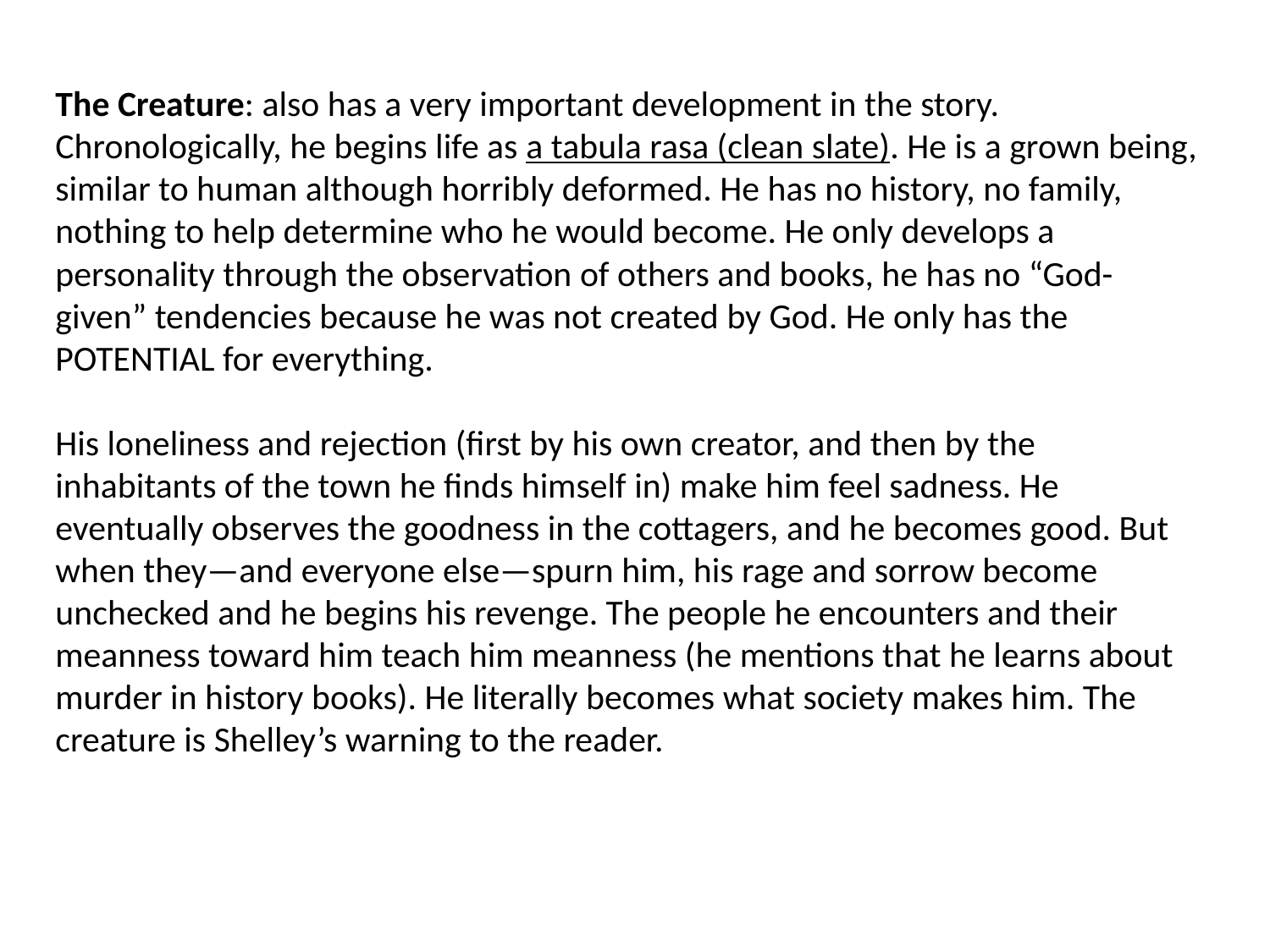

The Creature: also has a very important development in the story. Chronologically, he begins life as a tabula rasa (clean slate). He is a grown being, similar to human although horribly deformed. He has no history, no family, nothing to help determine who he would become. He only develops a personality through the observation of others and books, he has no “God-given” tendencies because he was not created by God. He only has the POTENTIAL for everything.

His loneliness and rejection (first by his own creator, and then by the inhabitants of the town he finds himself in) make him feel sadness. He eventually observes the goodness in the cottagers, and he becomes good. But when they—and everyone else—spurn him, his rage and sorrow become unchecked and he begins his revenge. The people he encounters and their meanness toward him teach him meanness (he mentions that he learns about murder in history books). He literally becomes what society makes him. The creature is Shelley’s warning to the reader.